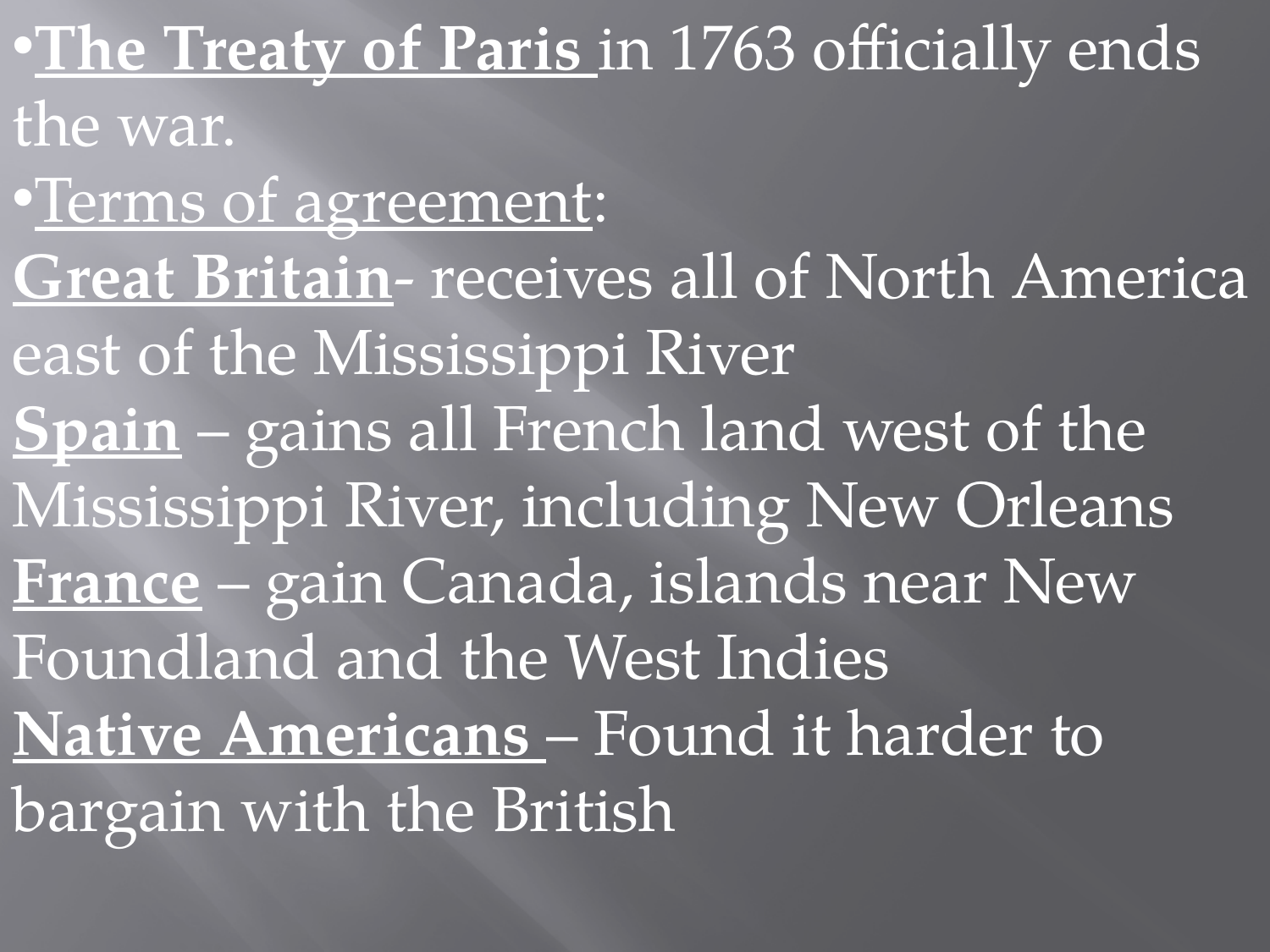

The Treaty of Paris in 1763 officially ends the war.
Terms of agreement:
Great Britain- receives all of North America east of the Mississippi River
Spain – gains all French land west of the Mississippi River, including New Orleans
France – gain Canada, islands near New Foundland and the West Indies
Native Americans – Found it harder to bargain with the British